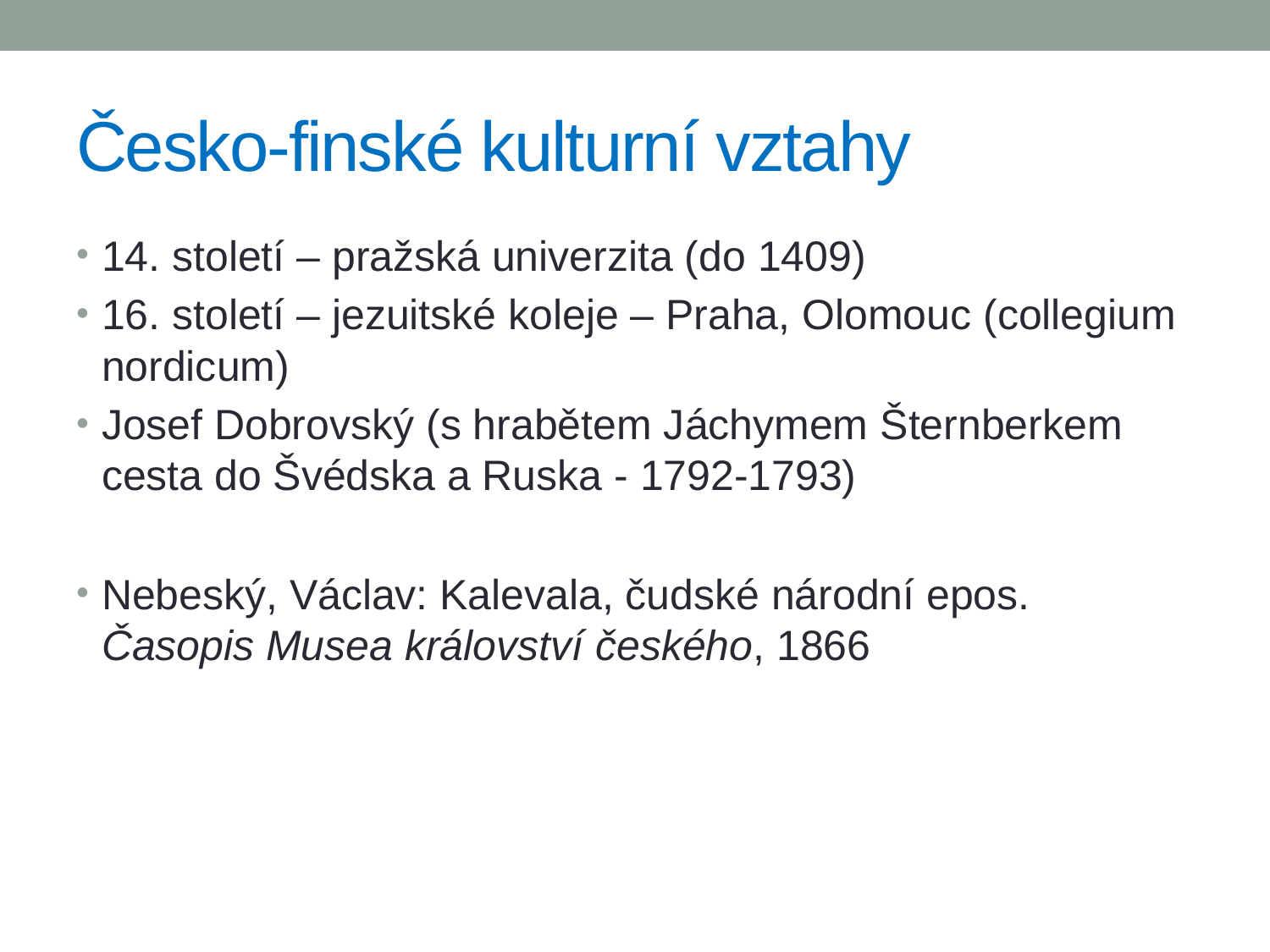

# Česko-finské kulturní vztahy
14. století – pražská univerzita (do 1409)
16. století – jezuitské koleje – Praha, Olomouc (collegium nordicum)
Josef Dobrovský (s hrabětem Jáchymem Šternberkem cesta do Švédska a Ruska - 1792-1793)

Nebeský, Václav: Kalevala, čudské národní epos. Časopis Musea království českého, 1866